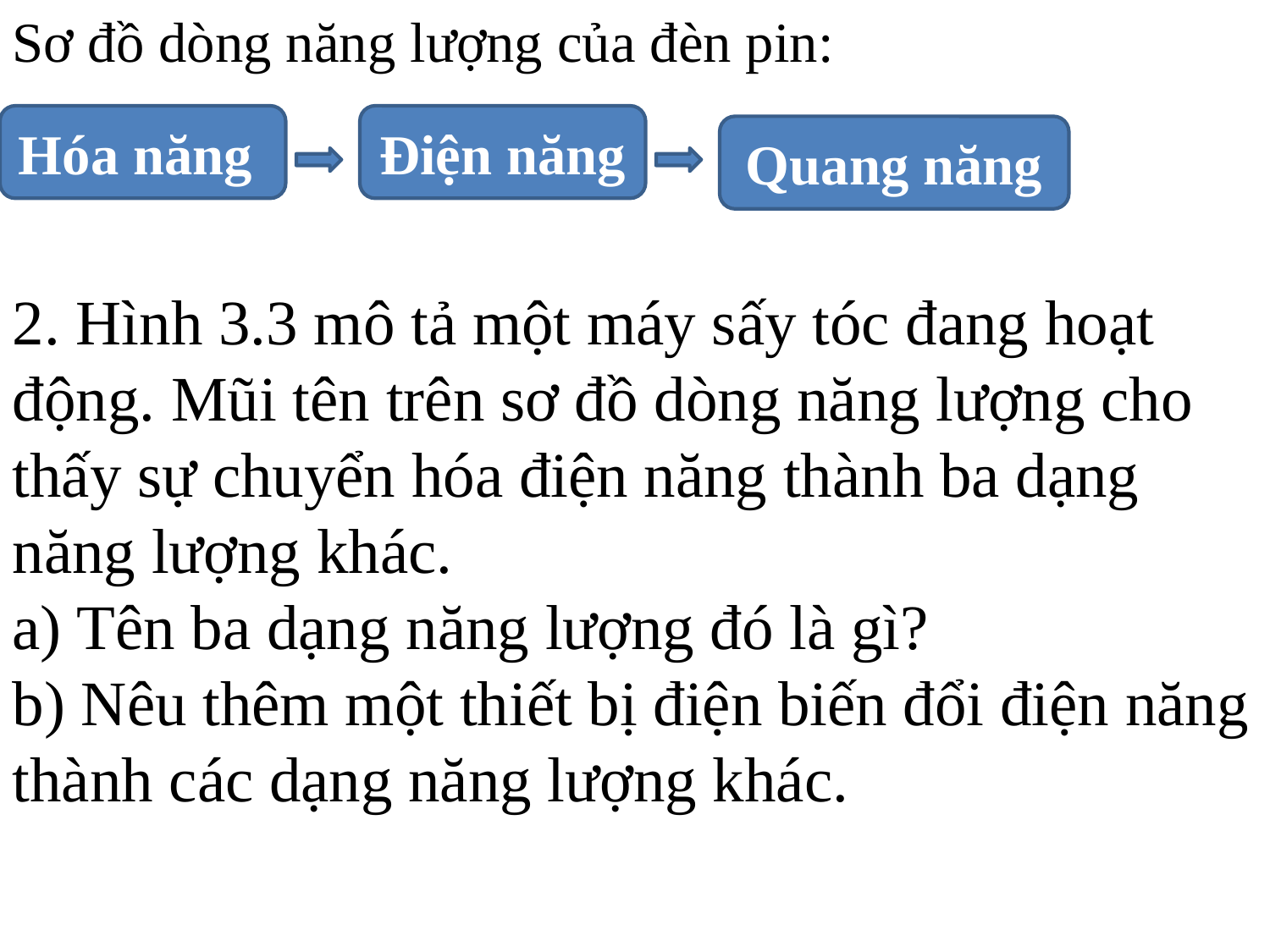

Sơ đồ dòng năng lượng của đèn pin:

Hóa năng
Điện năng
Quang năng

2. Hình 3.3 mô tả một máy sấy tóc đang hoạt động. Mũi tên trên sơ đồ dòng năng lượng cho thấy sự chuyển hóa điện năng thành ba dạng năng lượng khác.
a) Tên ba dạng năng lượng đó là gì?
b) Nêu thêm một thiết bị điện biến đổi điện năng thành các dạng năng lượng khác.